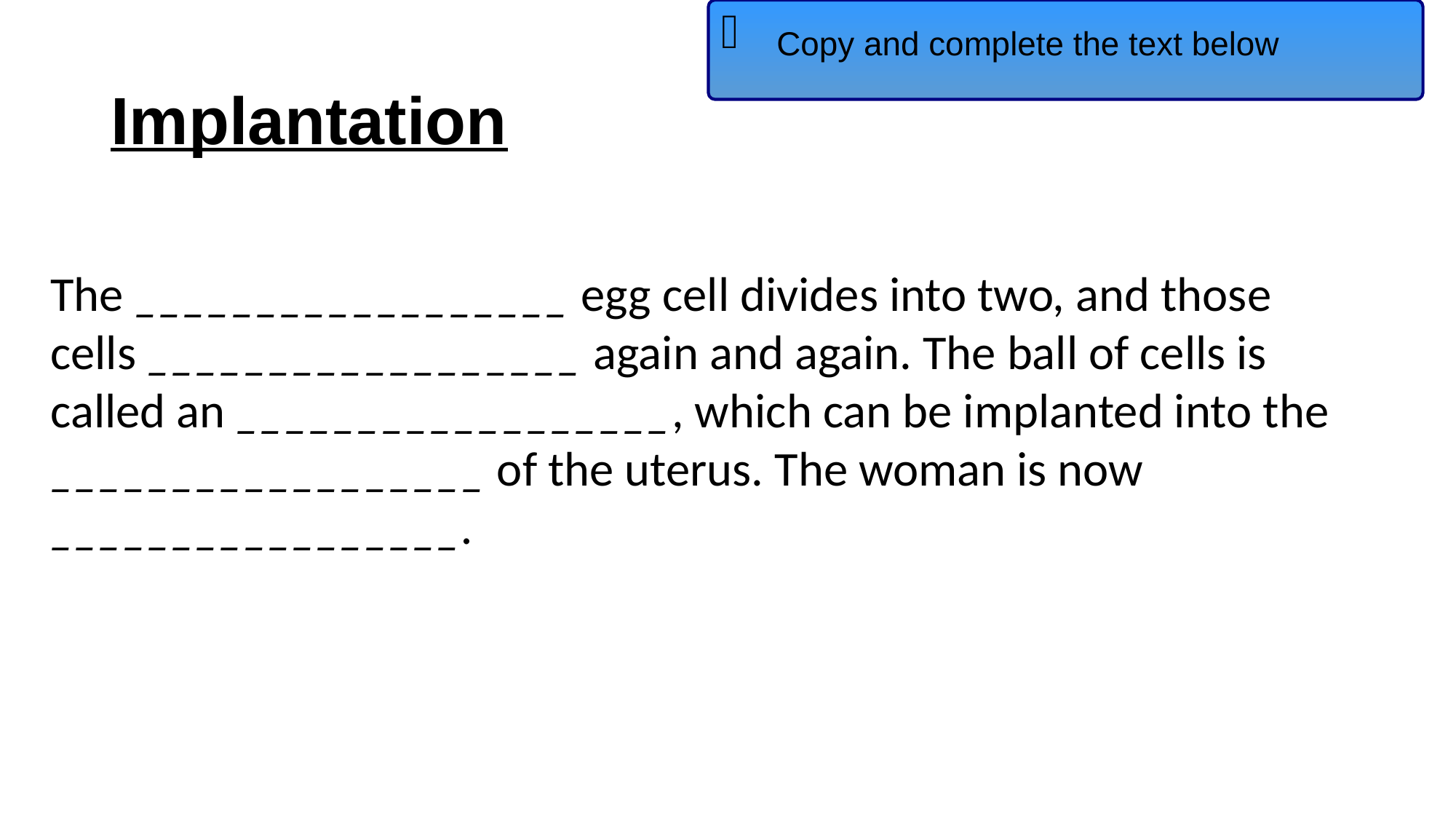

Copy and complete the text below
# Implantation
The __________________ egg cell divides into two, and those cells __________________ again and again. The ball of cells is called an __________________, which can be implanted into the __________________ of the uterus. The woman is now _________________.